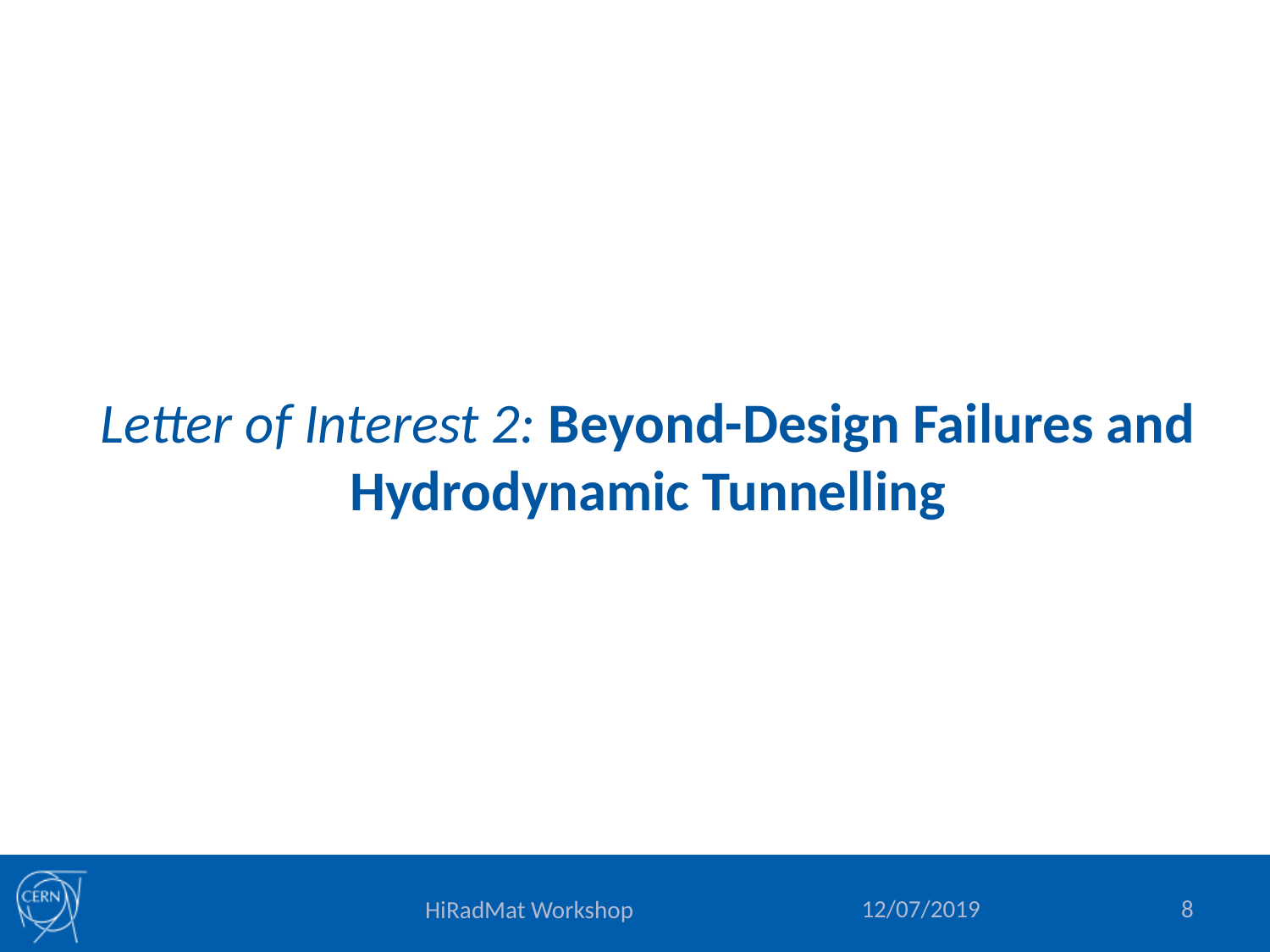

# Letter of Interest 2: Beyond-Design Failures and Hydrodynamic Tunnelling
12/07/2019
8
HiRadMat Workshop